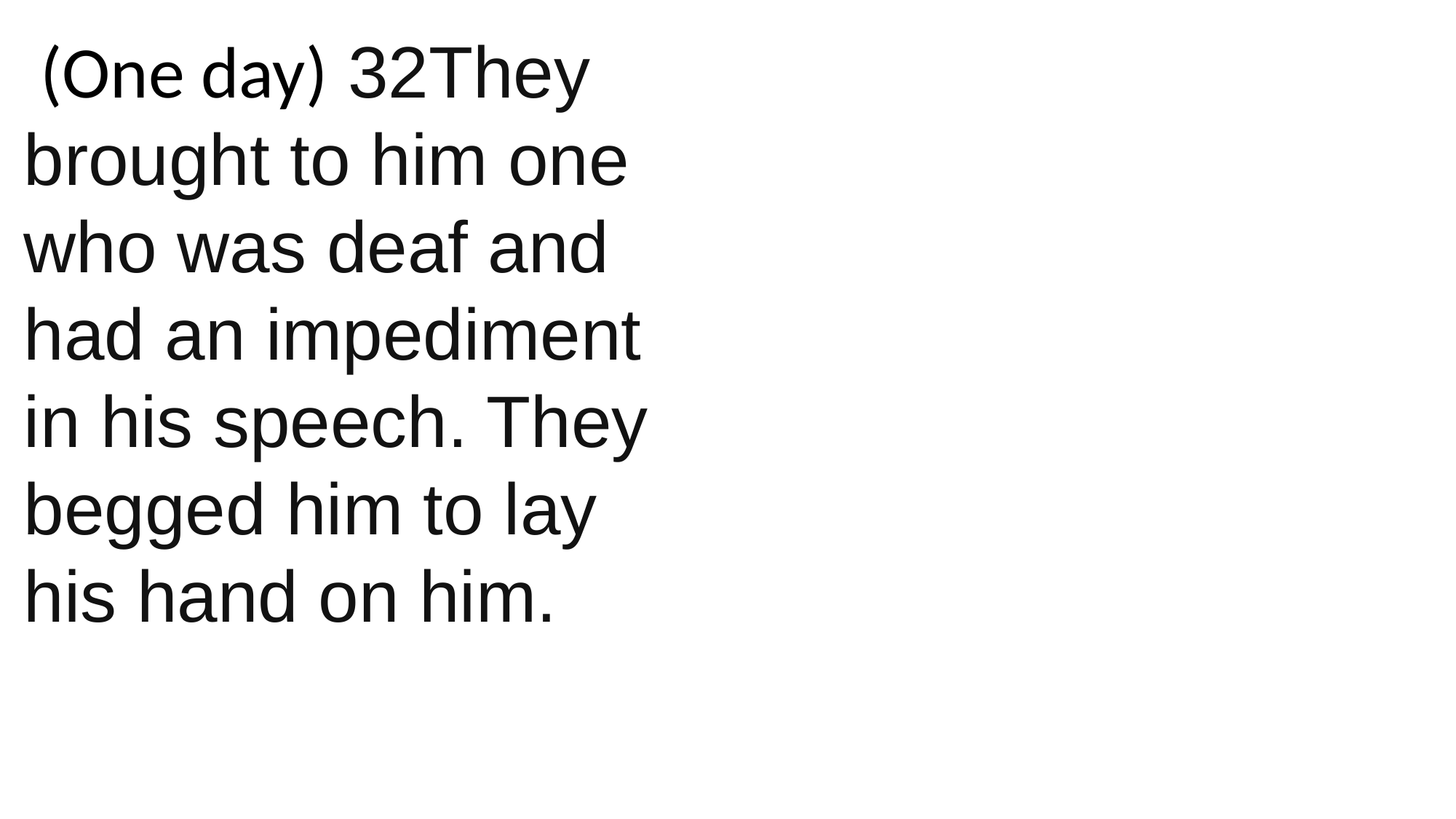

(One day) 32They brought to him one who was deaf and had an impediment in his speech. They begged him to lay his hand on him.